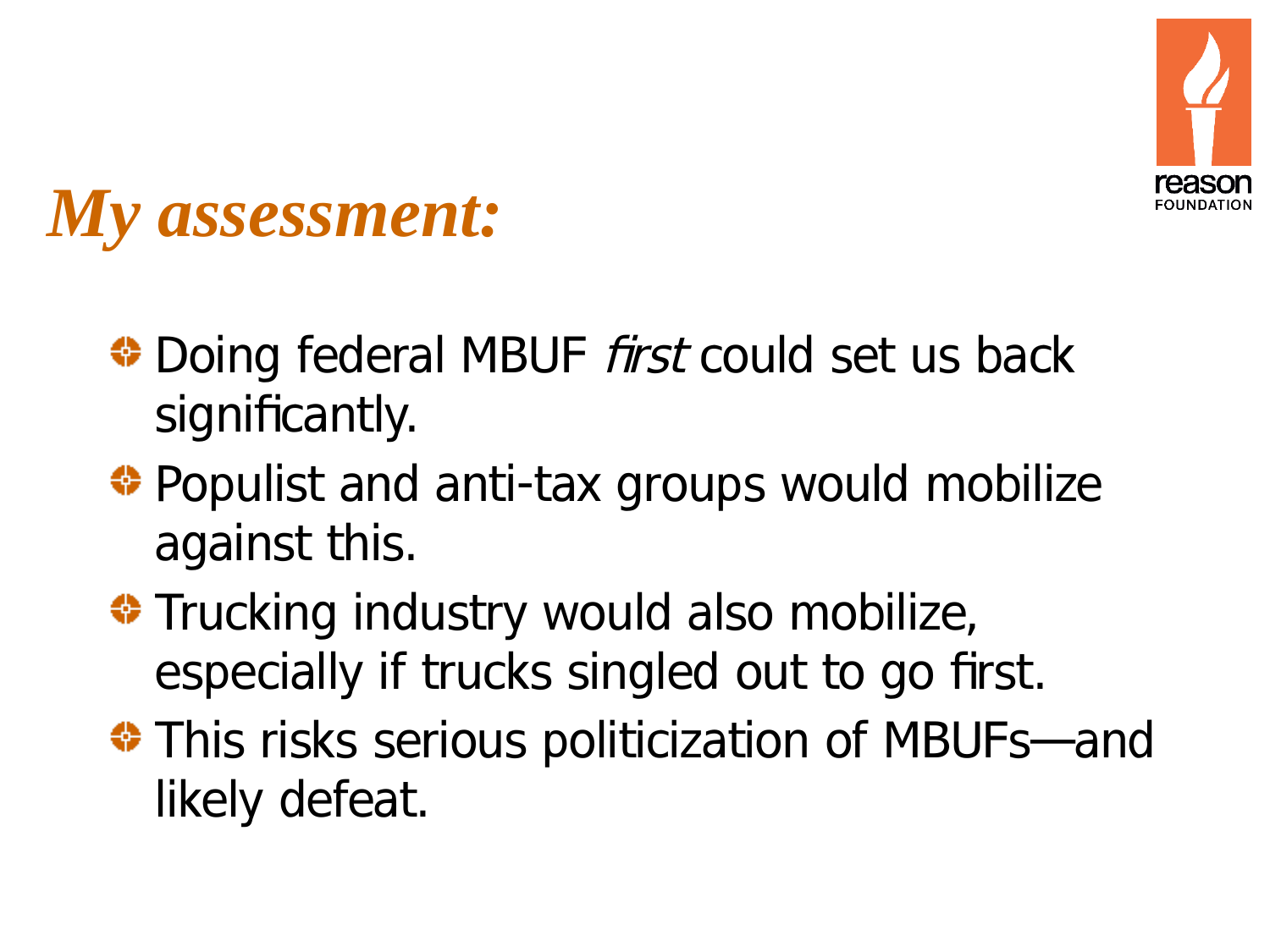

# My assessment:
Doing federal MBUF first could set us back significantly.
Populist and anti-tax groups would mobilize against this.
Trucking industry would also mobilize, especially if trucks singled out to go first.
This risks serious politicization of MBUFs—and likely defeat.